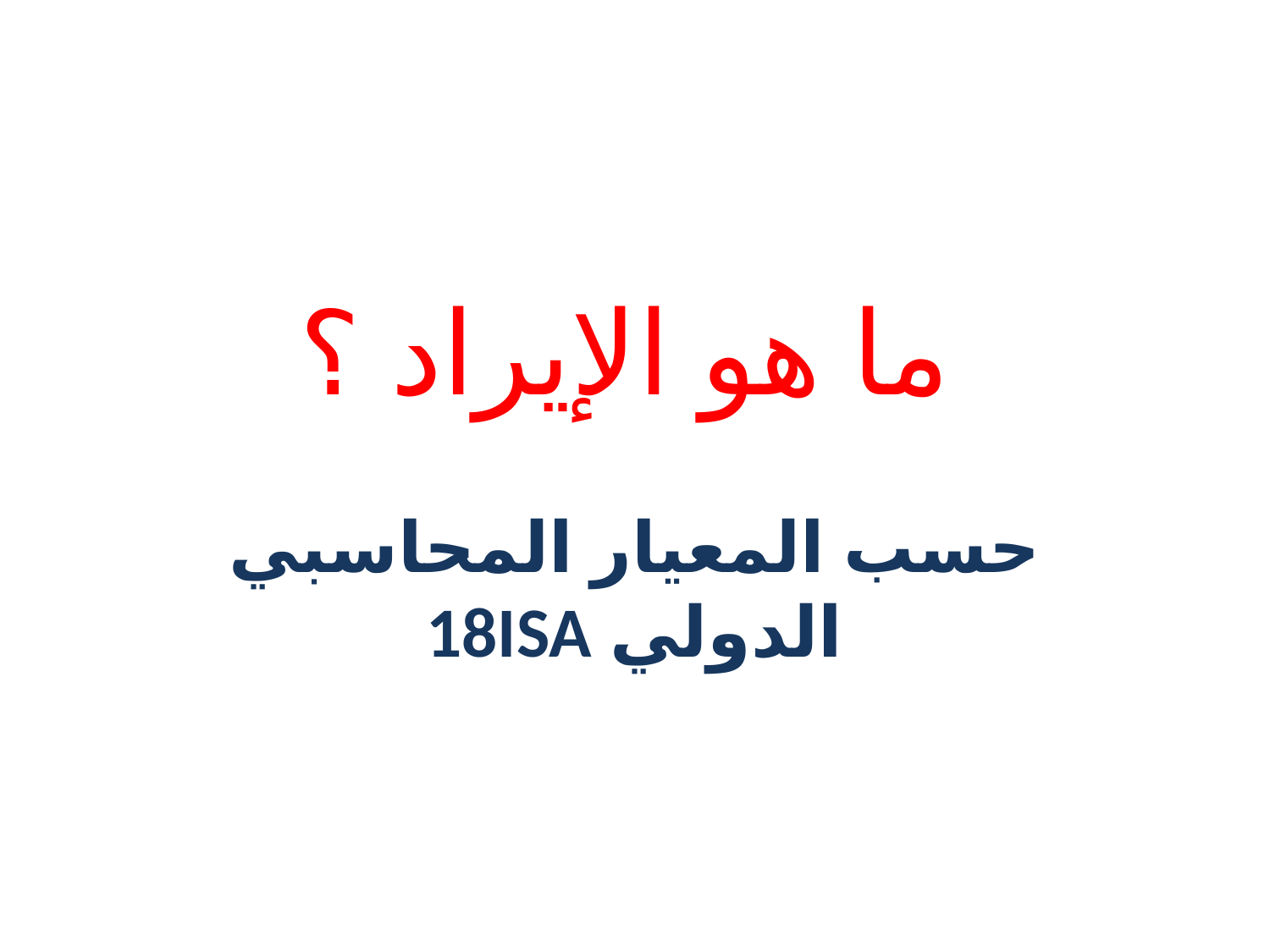

ما هو الإيراد ؟
# حسب المعيار المحاسبي الدولي 18ISA